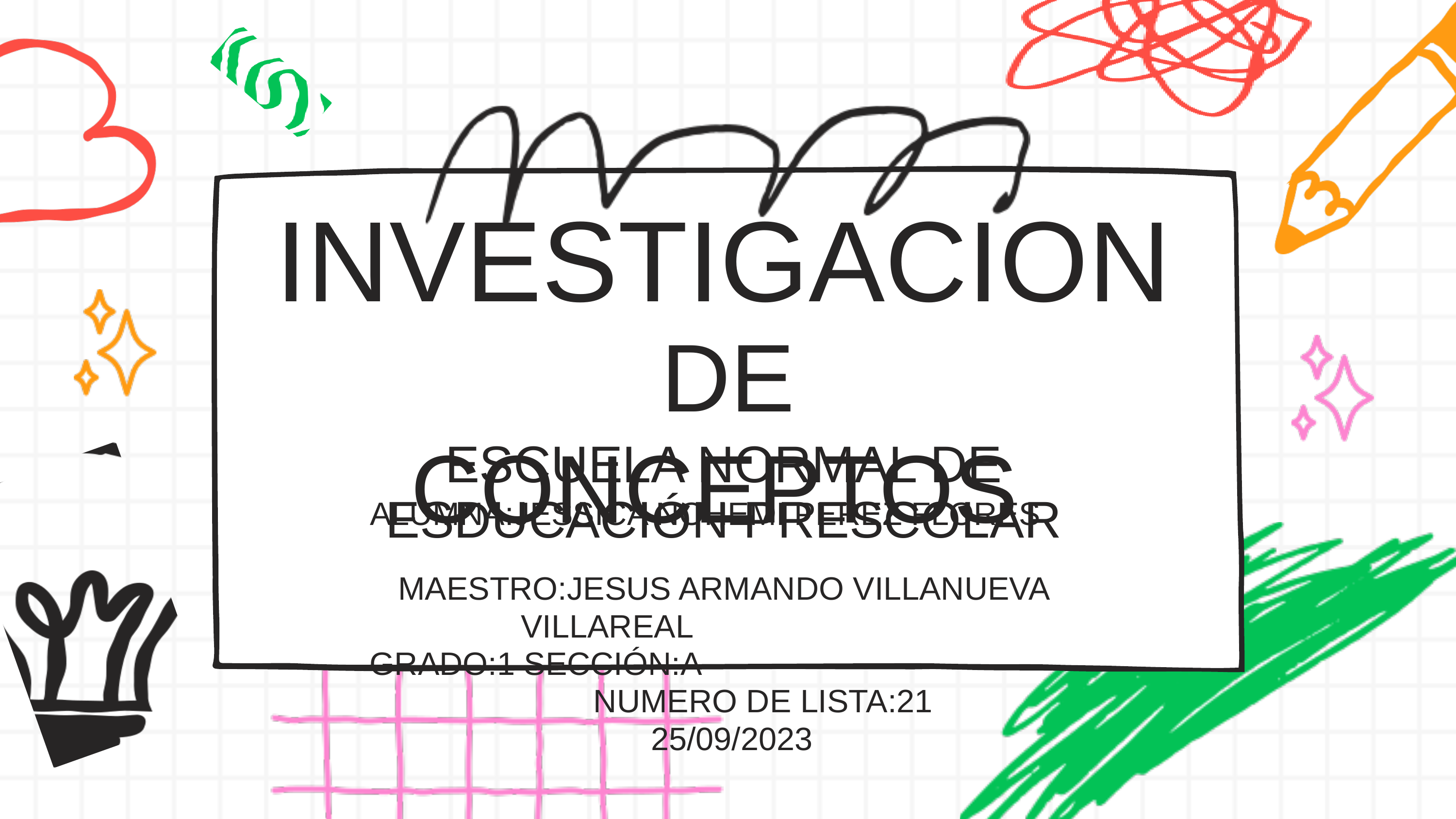

INVESTIGACION

DE CONCEPTOS

ESCUELA NORMAL DE ESDUCACIÓN PRESCOLAR

ALUMNA:JESSICA NOHEMI PEREZ FLORES
MAESTRO:JESUS ARMANDO VILLANUEVA VILLAREAL
GRADO:1 SECCIÓN:A                                                                    NUMERO DE LISTA:21                                        25/09/2023